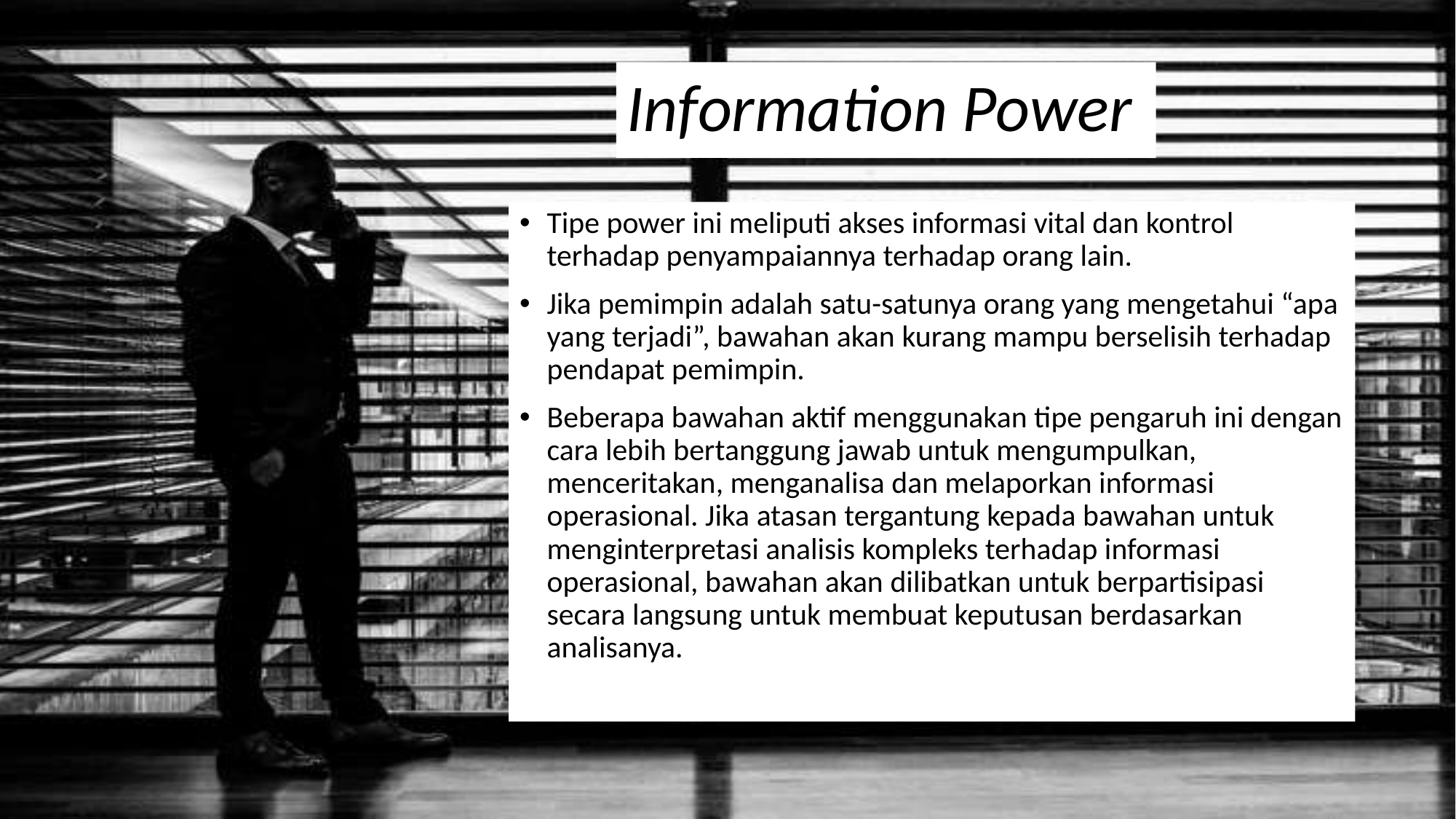

# Information Power
Tipe power ini meliputi akses informasi vital dan kontrol terhadap penyampaiannya terhadap orang lain.
Jika pemimpin adalah satu-satunya orang yang mengetahui “apa yang terjadi”, bawahan akan kurang mampu berselisih terhadap pendapat pemimpin.
Beberapa bawahan aktif menggunakan tipe pengaruh ini dengan cara lebih bertanggung jawab untuk mengumpulkan, menceritakan, menganalisa dan melaporkan informasi operasional. Jika atasan tergantung kepada bawahan untuk menginterpretasi analisis kompleks terhadap informasi operasional, bawahan akan dilibatkan untuk berpartisipasi secara langsung untuk membuat keputusan berdasarkan analisanya.